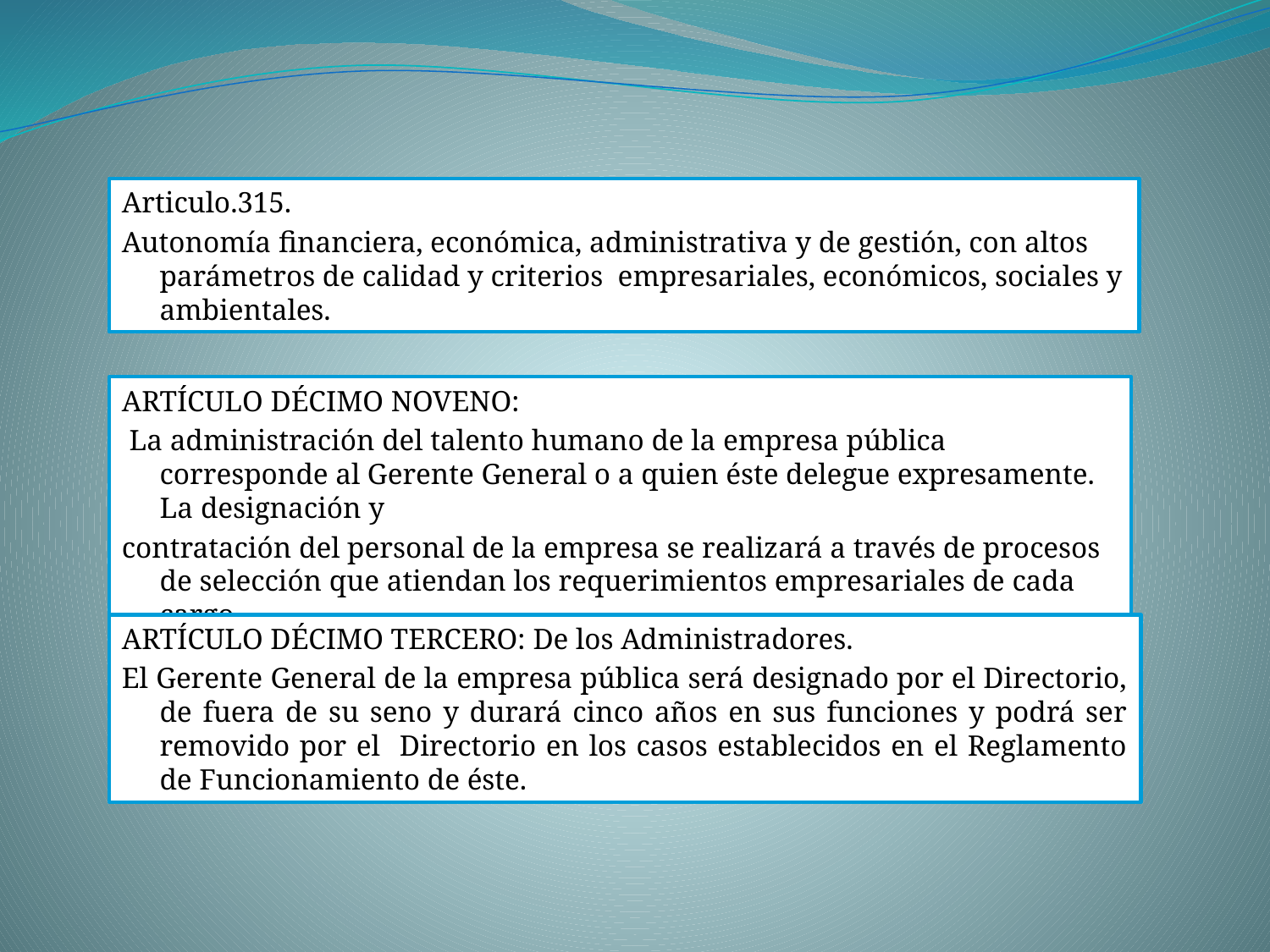

Articulo.315.
Autonomía financiera, económica, administrativa y de gestión, con altos parámetros de calidad y criterios  empresariales, económicos, sociales y ambientales.
ARTÍCULO DÉCIMO NOVENO:
 La administración del talento humano de la empresa pública corresponde al Gerente General o a quien éste delegue expresamente. La designación y
contratación del personal de la empresa se realizará a través de procesos de selección que atiendan los requerimientos empresariales de cada cargo.
ARTÍCULO DÉCIMO TERCERO: De los Administradores.
El Gerente General de la empresa pública será designado por el Directorio, de fuera de su seno y durará cinco años en sus funciones y podrá ser removido por el  Directorio en los casos establecidos en el Reglamento de Funcionamiento de éste.